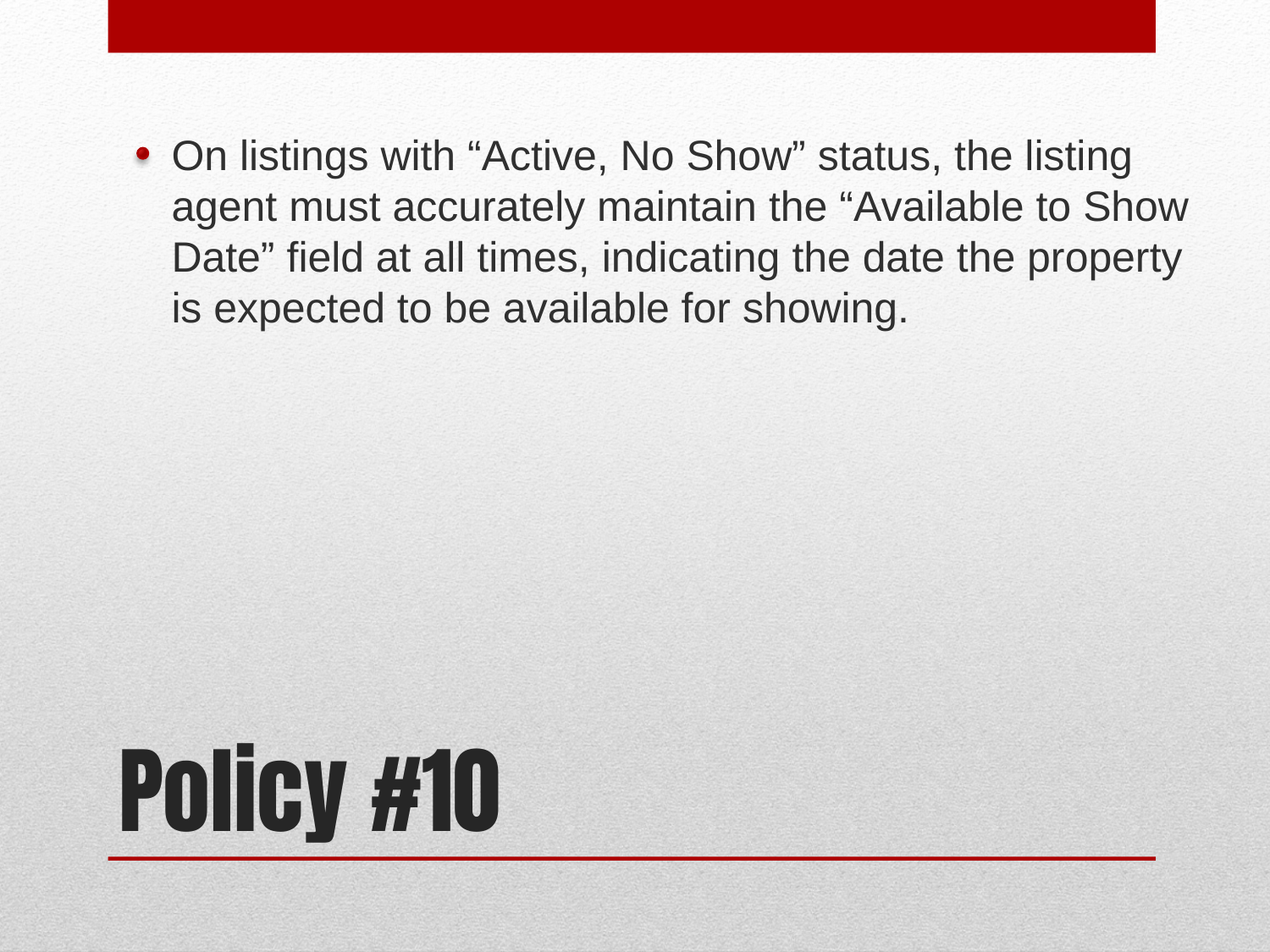

On listings with “Active, No Show” status, the listing agent must accurately maintain the “Available to Show Date” field at all times, indicating the date the property is expected to be available for showing.

# Policy #10